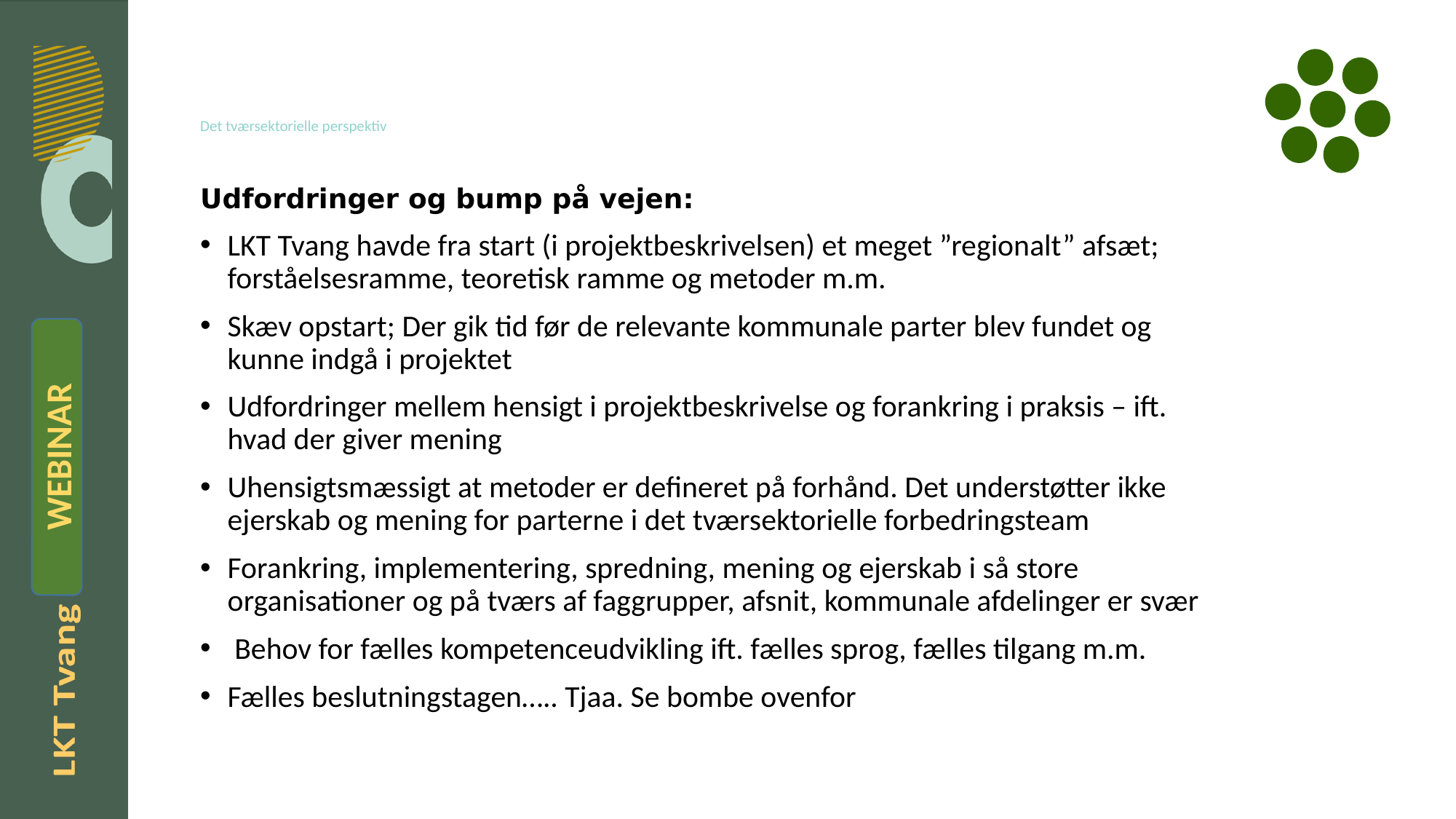

# Det tværsektorielle perspektiv
Udfordringer og bump på vejen:
LKT Tvang havde fra start (i projektbeskrivelsen) et meget ”regionalt” afsæt; forståelsesramme, teoretisk ramme og metoder m.m.
Skæv opstart; Der gik tid før de relevante kommunale parter blev fundet og kunne indgå i projektet
Udfordringer mellem hensigt i projektbeskrivelse og forankring i praksis – ift. hvad der giver mening
Uhensigtsmæssigt at metoder er defineret på forhånd. Det understøtter ikke ejerskab og mening for parterne i det tværsektorielle forbedringsteam
Forankring, implementering, spredning, mening og ejerskab i så store organisationer og på tværs af faggrupper, afsnit, kommunale afdelinger er svær
 Behov for fælles kompetenceudvikling ift. fælles sprog, fælles tilgang m.m.
Fælles beslutningstagen….. Tjaa. Se bombe ovenfor